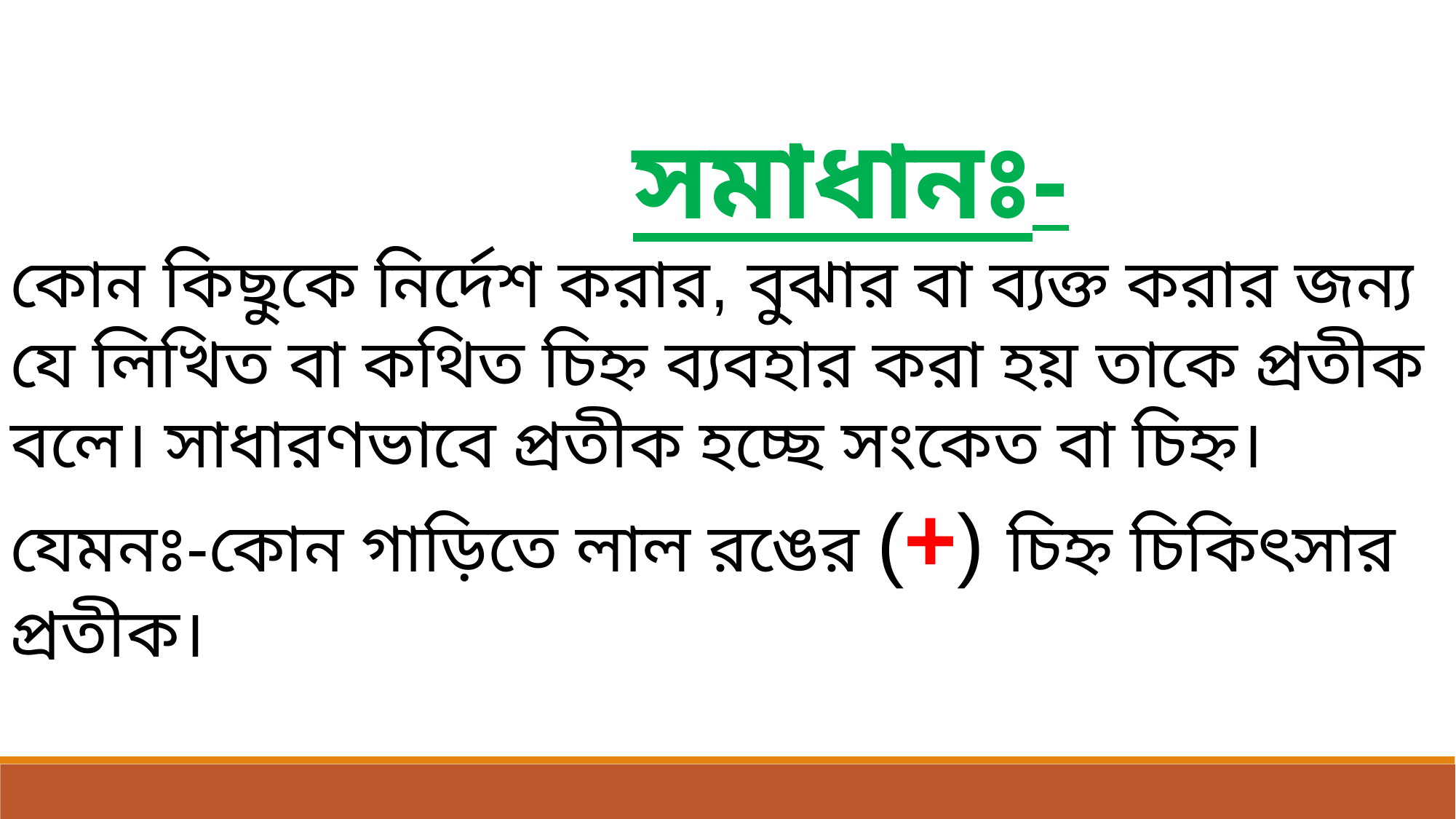

সমাধানঃ-
কোন কিছুকে নির্দেশ করার, বুঝার বা ব্যক্ত করার জন্য যে লিখিত বা কথিত চিহ্ন ব্যবহার করা হয় তাকে প্রতীক বলে। সাধারণভাবে প্রতীক হচ্ছে সংকেত বা চিহ্ন। যেমনঃ-কোন গাড়িতে লাল রঙের (+) চিহ্ন চিকিৎসার প্রতীক।